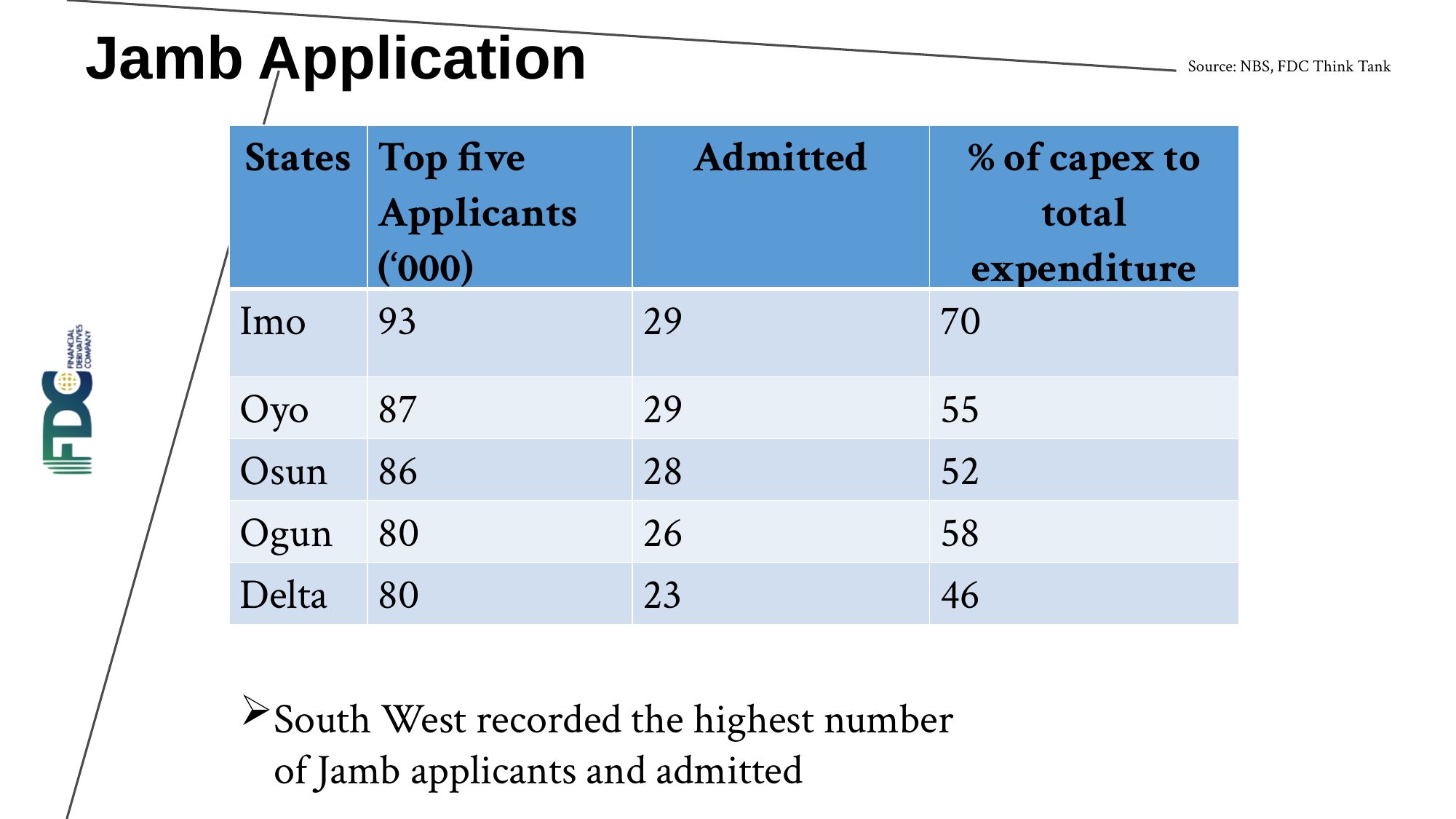

# Jamb Application
Source: NBS, FDC Think Tank
| States | Top five Applicants (‘000) | Admitted | % of capex to total expenditure |
| --- | --- | --- | --- |
| Imo | 93 | 29 | 70 |
| Oyo | 87 | 29 | 55 |
| Osun | 86 | 28 | 52 |
| Ogun | 80 | 26 | 58 |
| Delta | 80 | 23 | 46 |
South West recorded the highest number of Jamb applicants and admitted